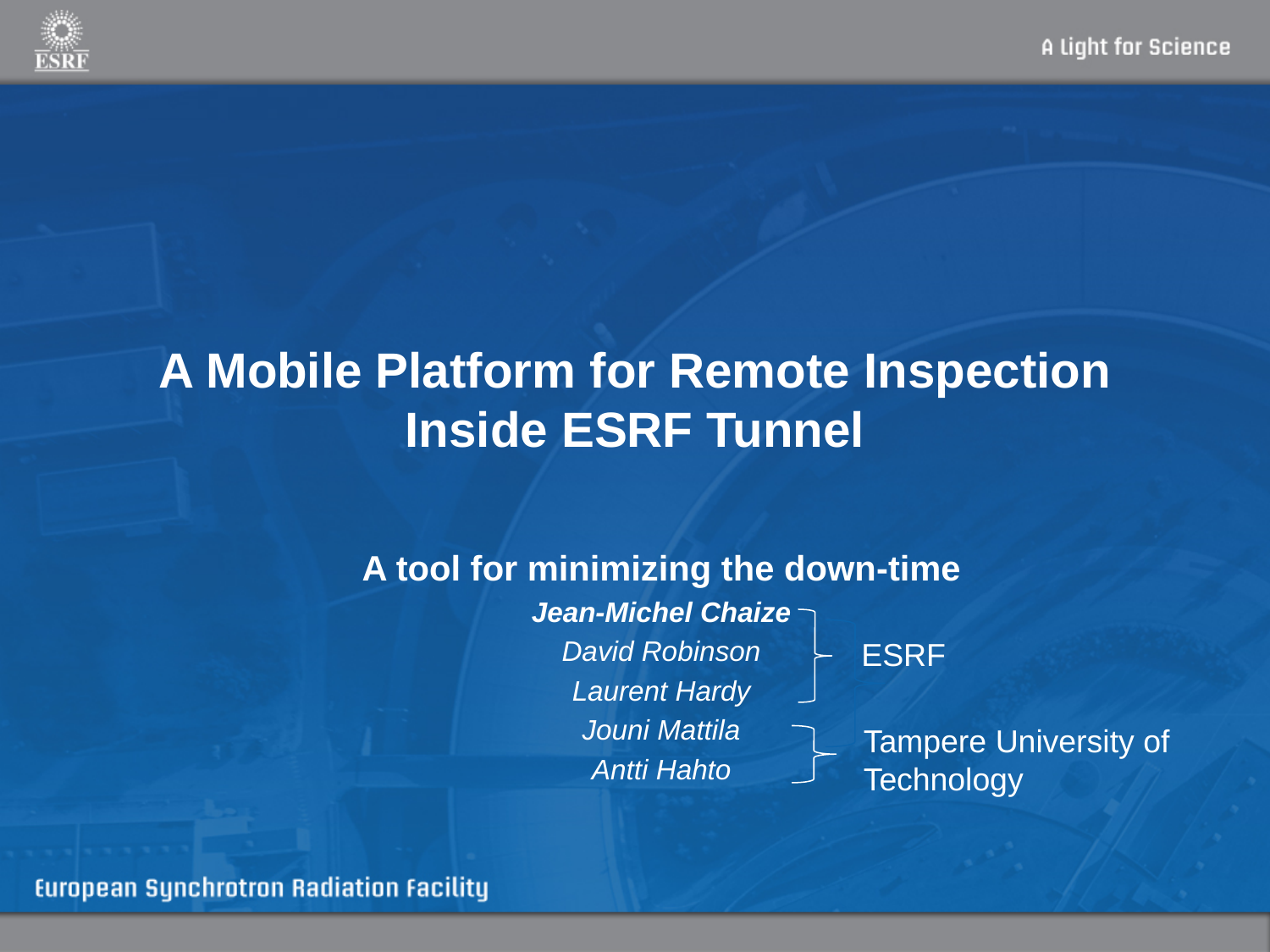

# A Mobile Platform for Remote Inspection Inside ESRF Tunnel
A tool for minimizing the down-time
Jean-Michel Chaize
David Robinson
Laurent Hardy
Jouni Mattila
Antti Hahto

ESRF
Tampere University of Technology